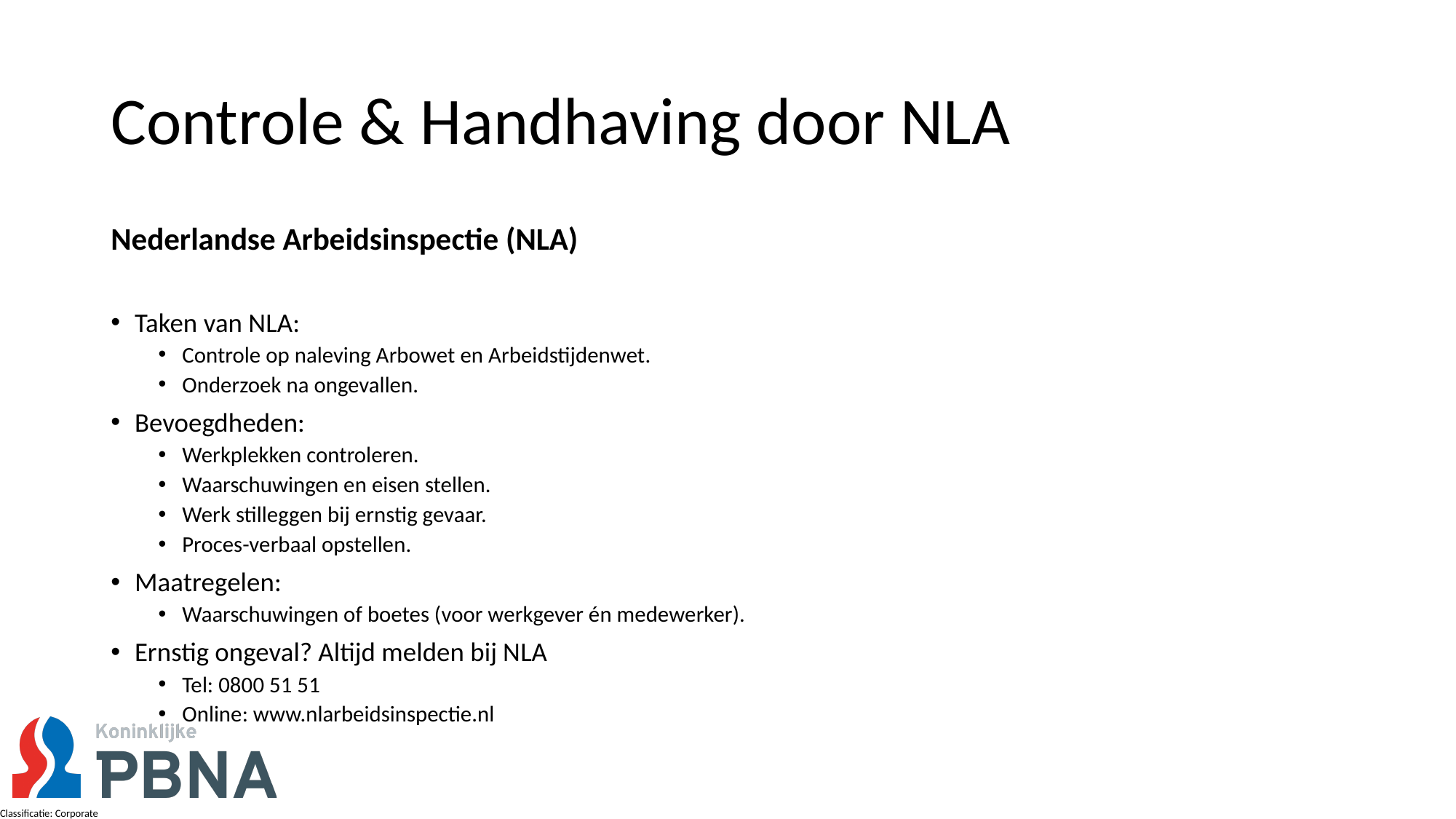

# Controle & Handhaving door NLA
Nederlandse Arbeidsinspectie (NLA)

Taken van NLA:
Controle op naleving Arbowet en Arbeidstijdenwet.
Onderzoek na ongevallen.
Bevoegdheden:
Werkplekken controleren.
Waarschuwingen en eisen stellen.
Werk stilleggen bij ernstig gevaar.
Proces-verbaal opstellen.
Maatregelen:
Waarschuwingen of boetes (voor werkgever én medewerker).
Ernstig ongeval? Altijd melden bij NLA
Tel: 0800 51 51
Online: www.nlarbeidsinspectie.nl